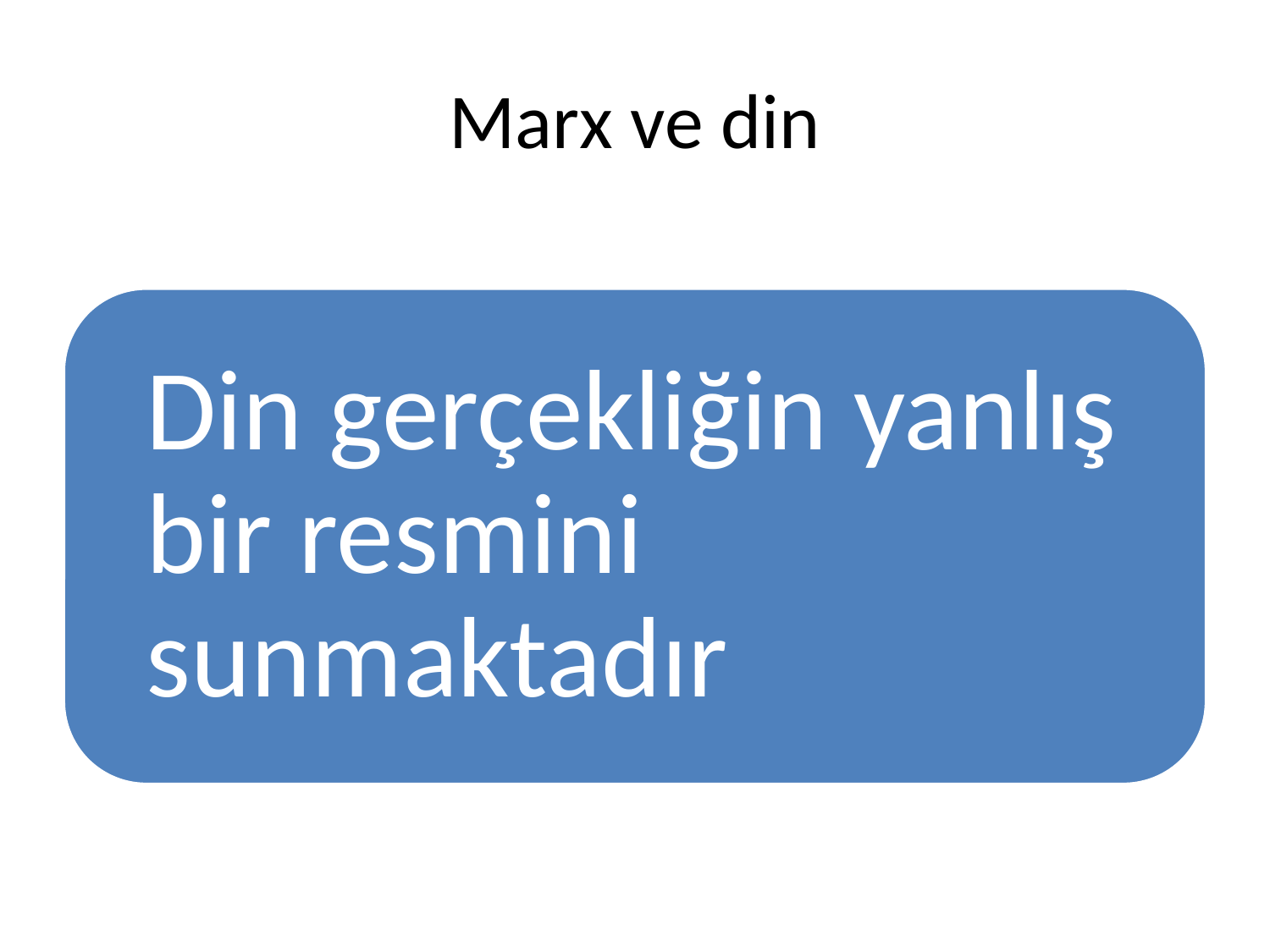

# Marx ve din
Din gerçekliğin yanlış bir resmini sunmaktadır